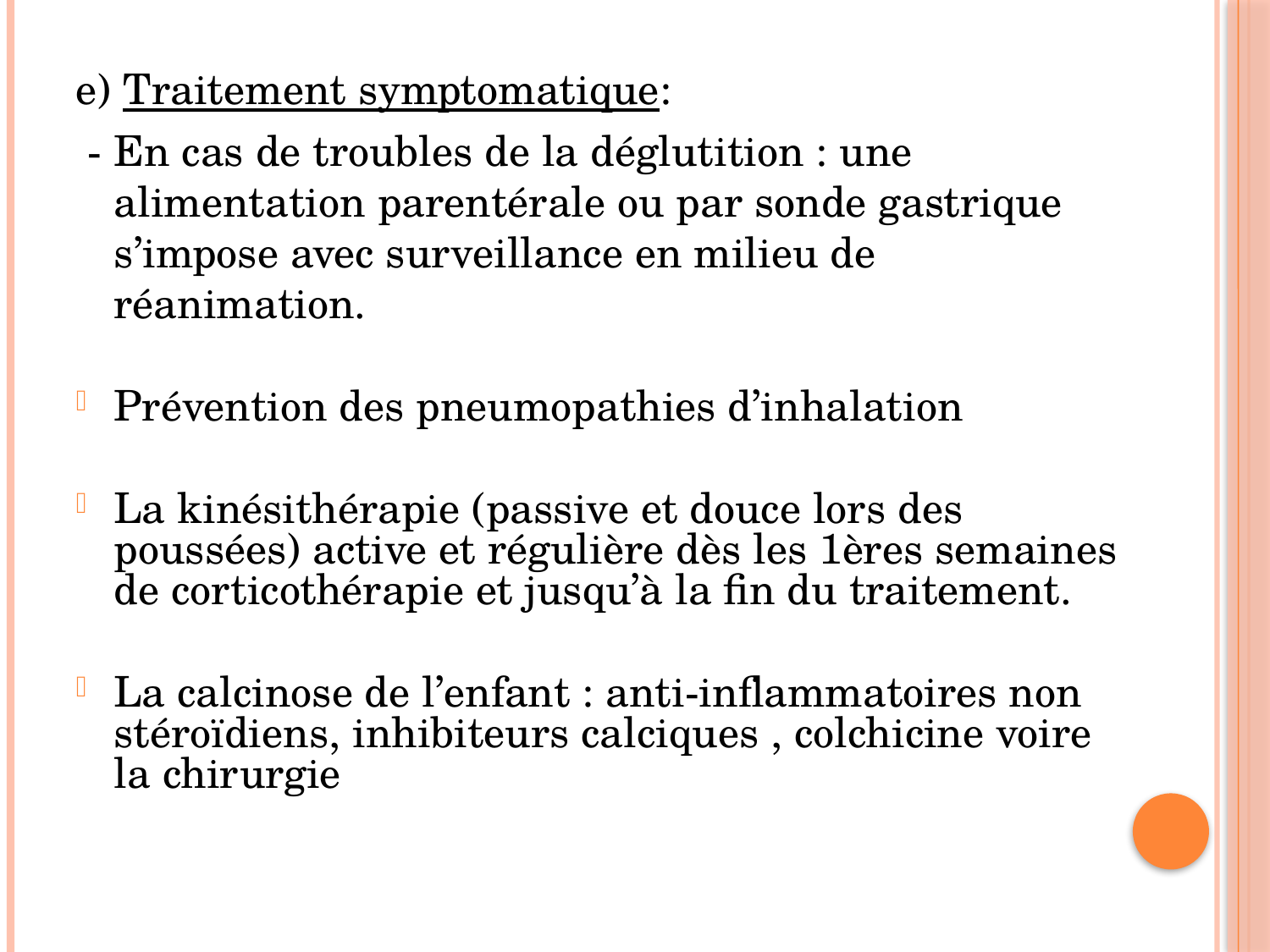

e) Traitement symptomatique:
 - En cas de troubles de la déglutition : une alimentation parentérale ou par sonde gastrique s’impose avec surveillance en milieu de réanimation.

Prévention des pneumopathies d’inhalation

La kinésithérapie (passive et douce lors des poussées) active et régulière dès les 1ères semaines de corticothérapie et jusqu’à la fin du traitement.

La calcinose de l’enfant : anti-inflammatoires non stéroïdiens, inhibiteurs calciques , colchicine voire la chirurgie